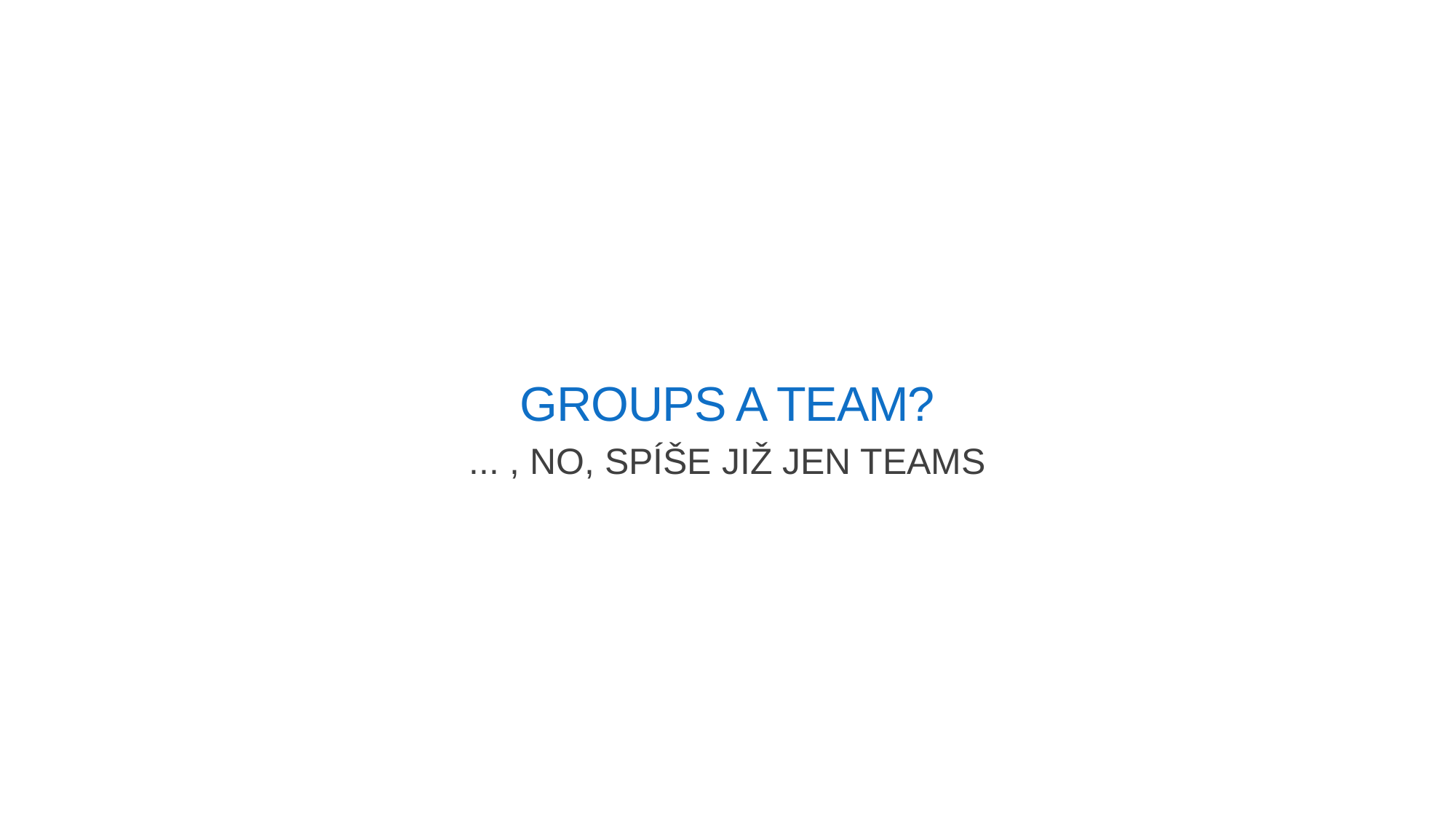

GROUPS A TEAM?
... , NO, SPÍŠE JIŽ JEN TEAMS